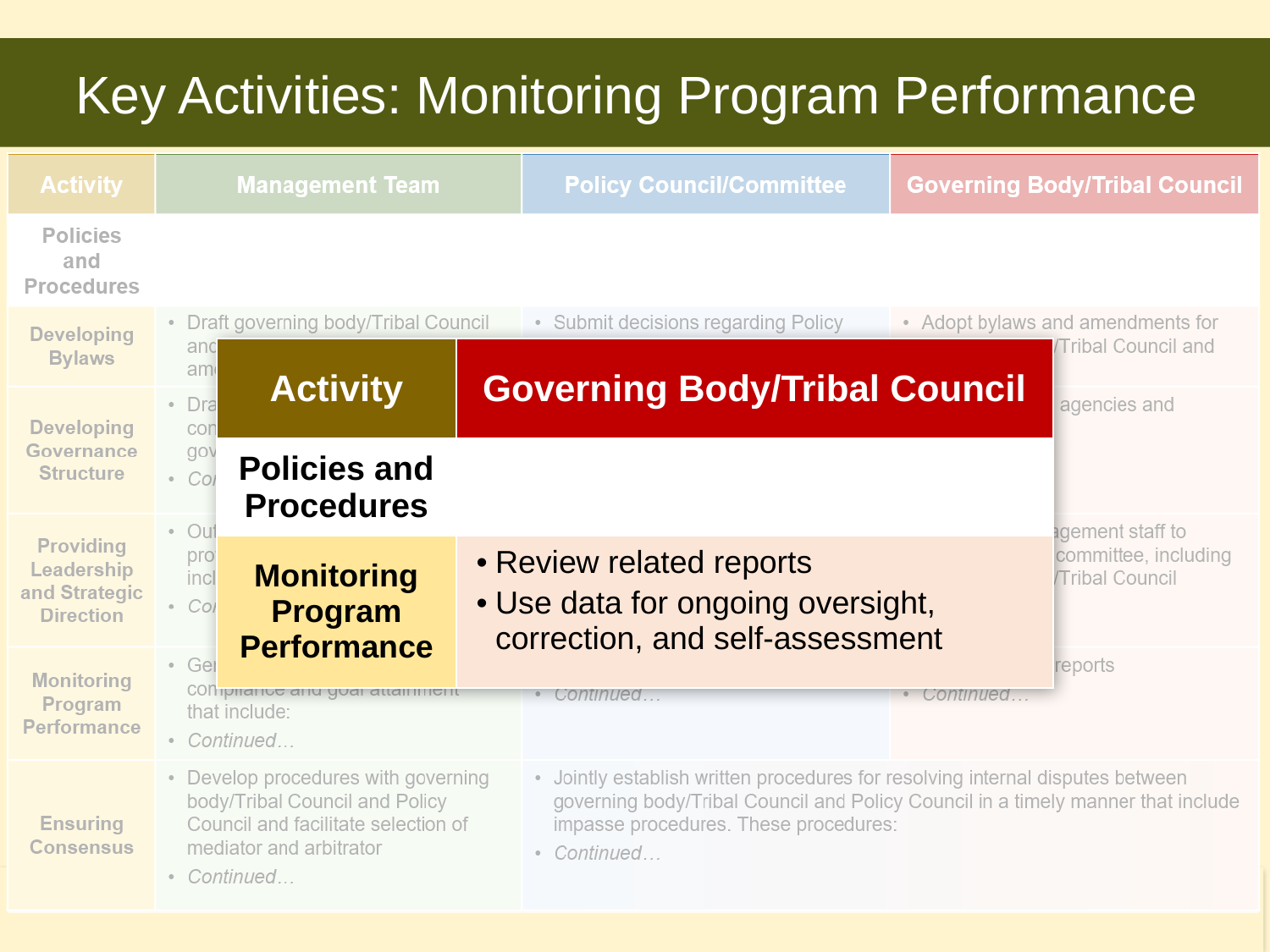

# Key Activities: Monitoring Program Performance
| Activity | Governing Body/Tribal Council |
| --- | --- |
| Policies and Procedures |  |
| Monitoring Program Performance | Review related reports Use data for ongoing oversight, correction, and self-assessment |